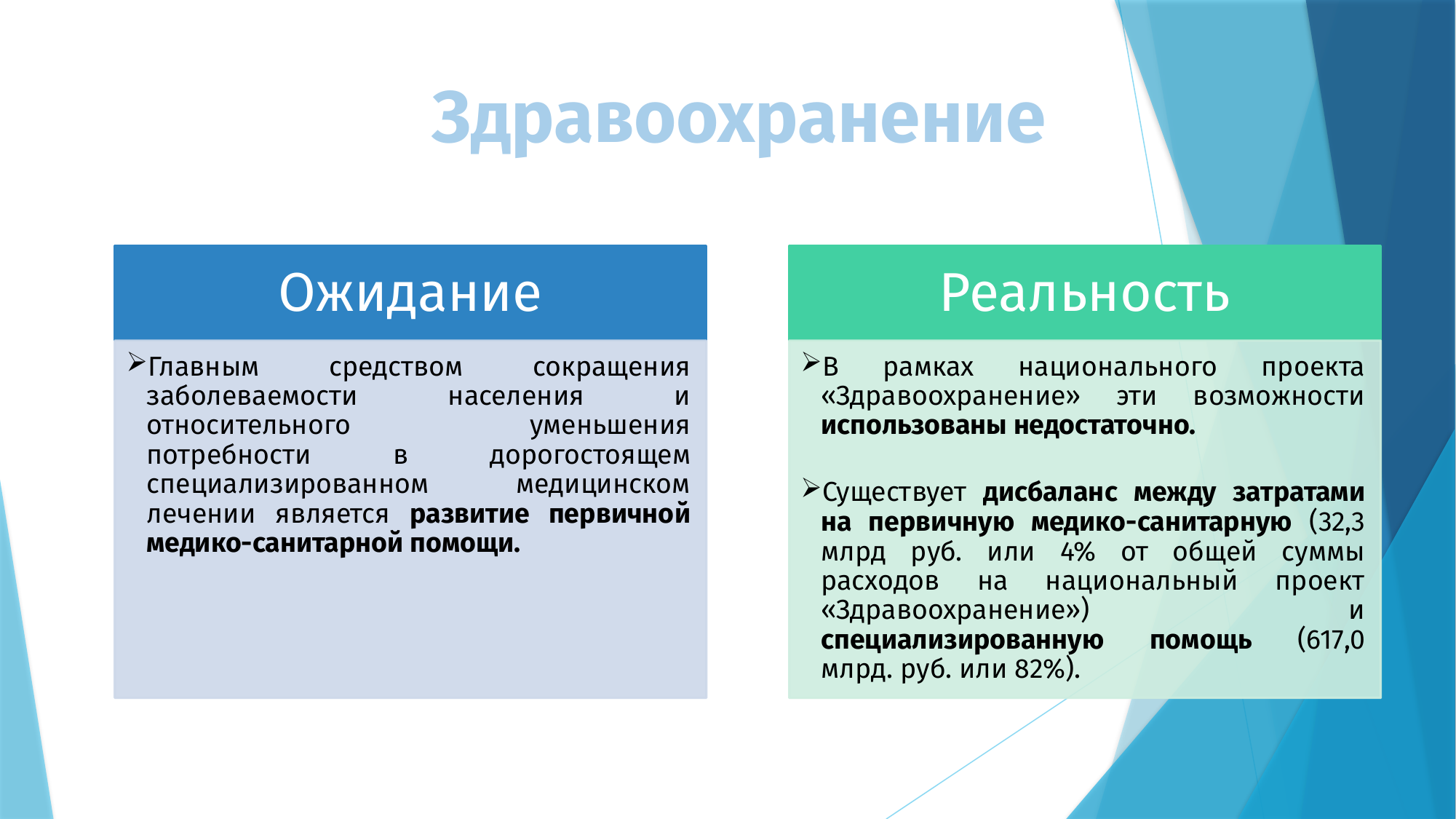

Здравоохранение
Ожидание
Главным средством сокращения заболеваемости населения и относительного уменьшения потребности в дорогостоящем специализированном медицинском лечении является развитие первичной медико-санитарной помощи.
Реальность
В рамках национального проекта «Здравоохранение» эти возможности использованы недостаточно.

Существует дисбаланс между затратами на первичную медико-санитарную (32,3 млрд руб. или 4% от общей суммы расходов на национальный проект «Здравоохранение») и специализированную помощь (617,0 млрд. руб. или 82%).